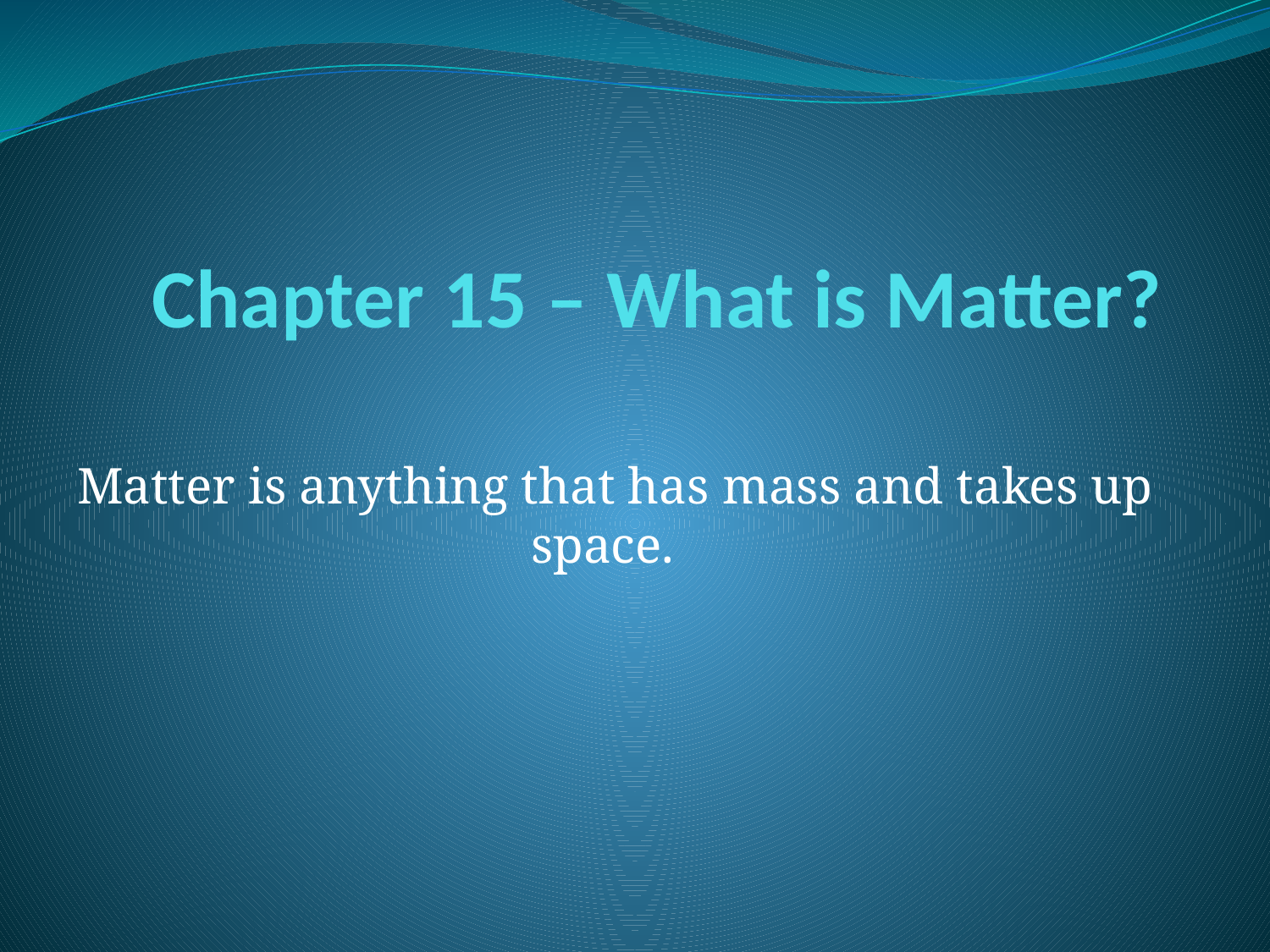

# Chapter 15 – What is Matter?
Matter is anything that has mass and takes up space.